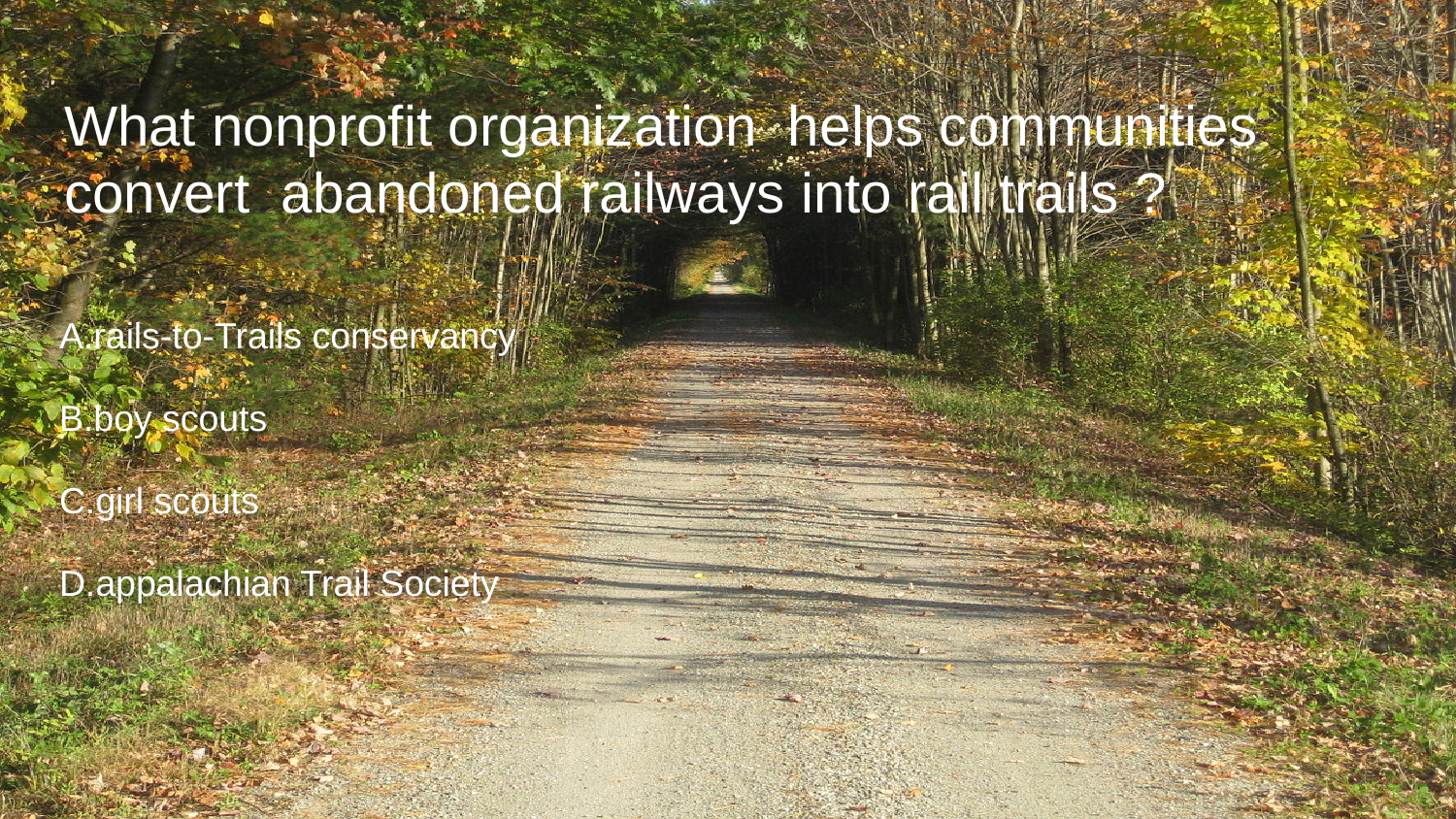

# What nonprofit organization  helps communities convert  abandoned railways into rail trails ?

A.rails-to-Trails conservancy
B.boy scouts
C.girl scouts
D.appalachian Trail Society